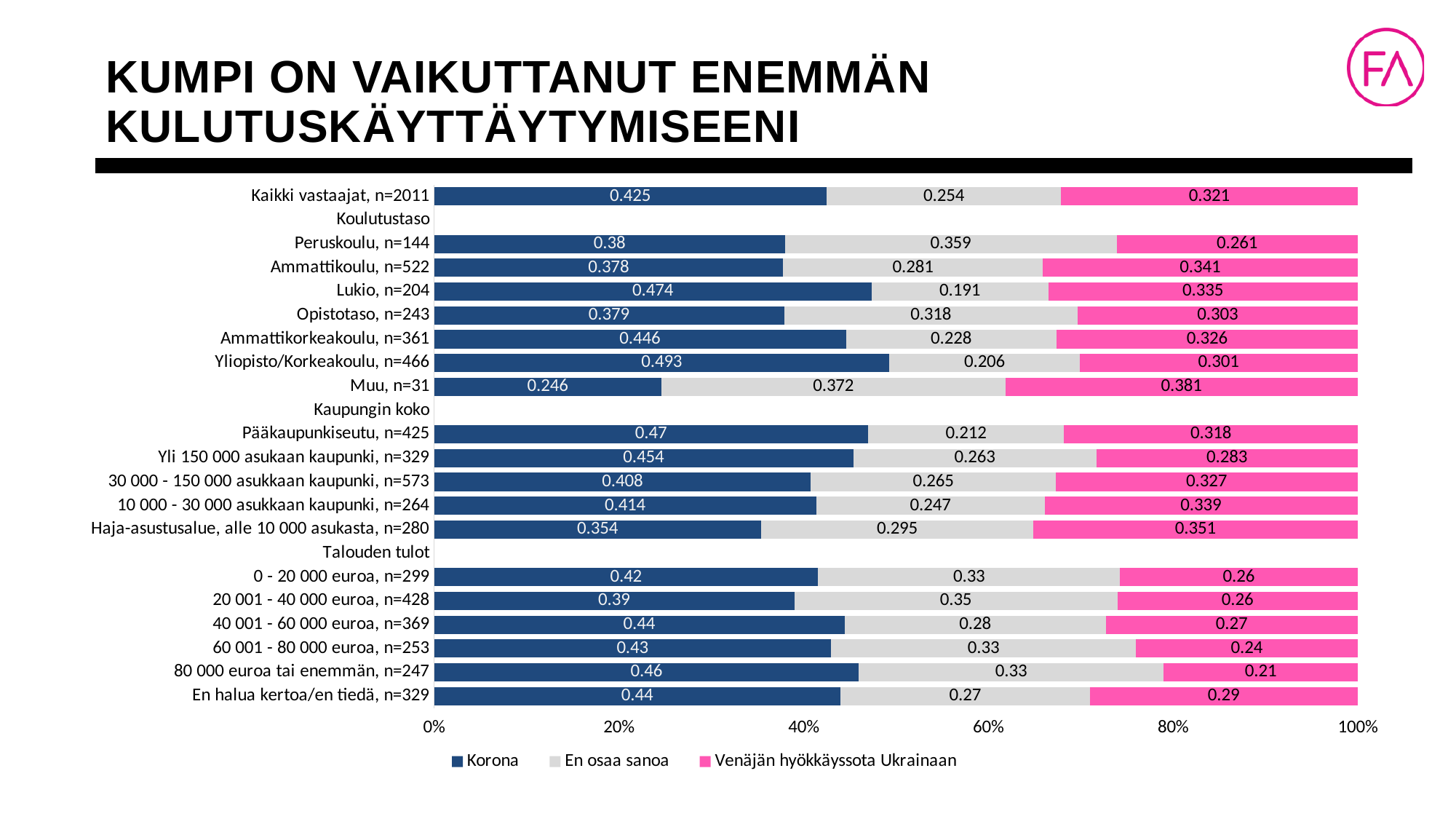

# Kumpi on vaikuttanut enemmän kulutuskäyttäytymiseeni

### Chart

| Category | Korona | En osaa sanoa | Venäjän hyökkäyssota Ukrainaan |
|---|---|---|---|
| Kaikki vastaajat, n=2011 | 0.425 | 0.254 | 0.321 |
| Koulutustaso | None | None | None |
| Peruskoulu, n=144 | 0.38 | 0.359 | 0.261 |
| Ammattikoulu, n=522 | 0.378 | 0.281 | 0.341 |
| Lukio, n=204 | 0.474 | 0.191 | 0.335 |
| Opistotaso, n=243 | 0.379 | 0.318 | 0.303 |
| Ammattikorkeakoulu, n=361 | 0.446 | 0.228 | 0.326 |
| Yliopisto/Korkeakoulu, n=466 | 0.493 | 0.206 | 0.301 |
| Muu, n=31 | 0.246 | 0.372 | 0.381 |
| Kaupungin koko | None | None | None |
| Pääkaupunkiseutu, n=425 | 0.47 | 0.212 | 0.318 |
| Yli 150 000 asukaan kaupunki, n=329 | 0.454 | 0.263 | 0.283 |
| 30 000 - 150 000 asukkaan kaupunki, n=573 | 0.408 | 0.265 | 0.327 |
| 10 000 - 30 000 asukkaan kaupunki, n=264 | 0.414 | 0.247 | 0.339 |
| Haja-asustusalue, alle 10 000 asukasta, n=280 | 0.354 | 0.295 | 0.351 |
| Talouden tulot | None | None | None |
| 0 - 20 000 euroa, n=299 | 0.42 | 0.33 | 0.26 |
| 20 001 - 40 000 euroa, n=428 | 0.39 | 0.35 | 0.26 |
| 40 001 - 60 000 euroa, n=369 | 0.44 | 0.28 | 0.27 |
| 60 001 - 80 000 euroa, n=253 | 0.43 | 0.33 | 0.24 |
| 80 000 euroa tai enemmän, n=247 | 0.46 | 0.33 | 0.21 |
| En halua kertoa/en tiedä, n=329 | 0.44 | 0.27 | 0.29 |